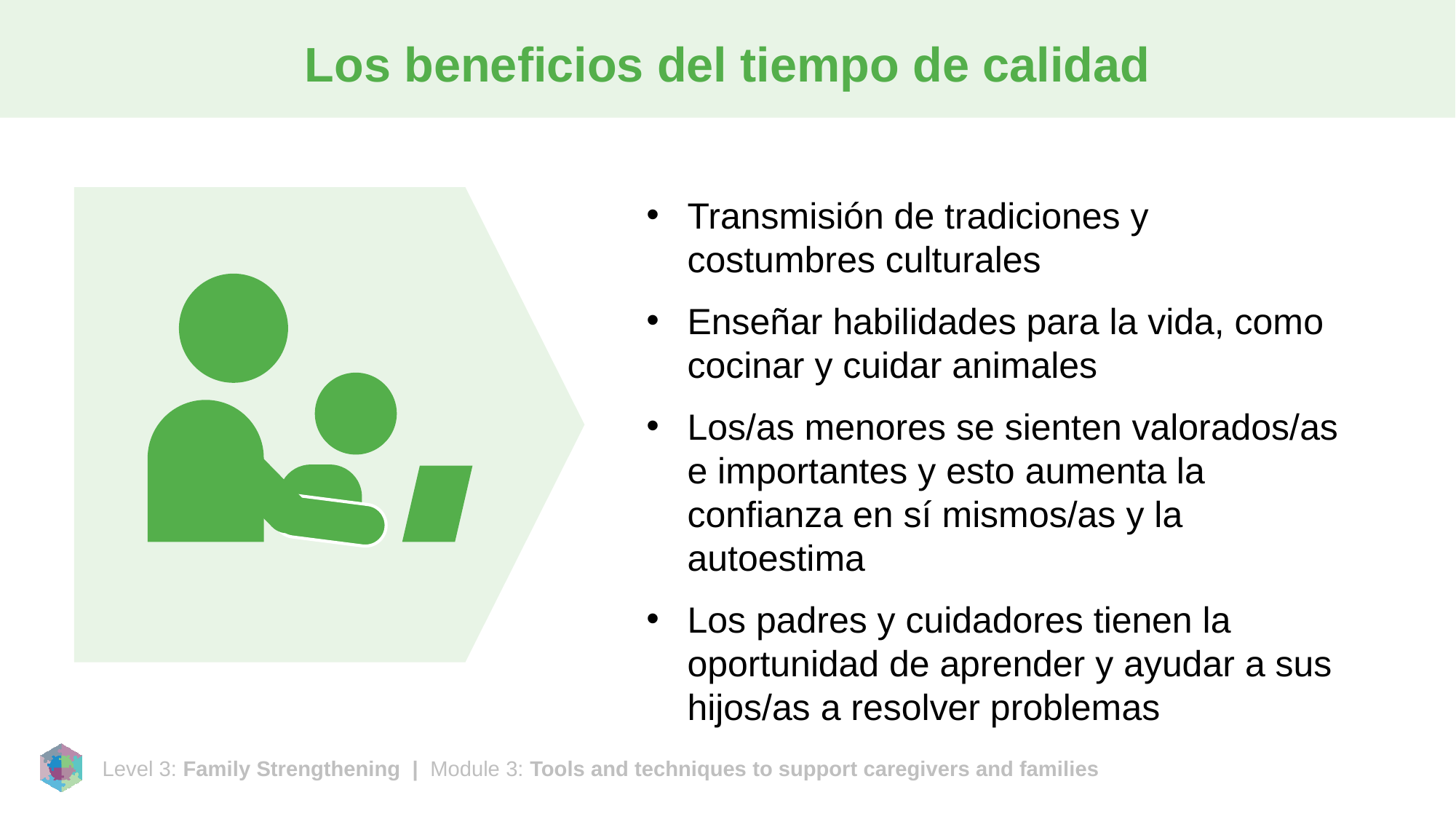

# Los beneficios del tiempo de calidad

Transmisión de tradiciones y costumbres culturales
Enseñar habilidades para la vida, como cocinar y cuidar animales
Los/as menores se sienten valorados/as e importantes y esto aumenta la confianza en sí mismos/as y la autoestima
Los padres y cuidadores tienen la oportunidad de aprender y ayudar a sus hijos/as a resolver problemas